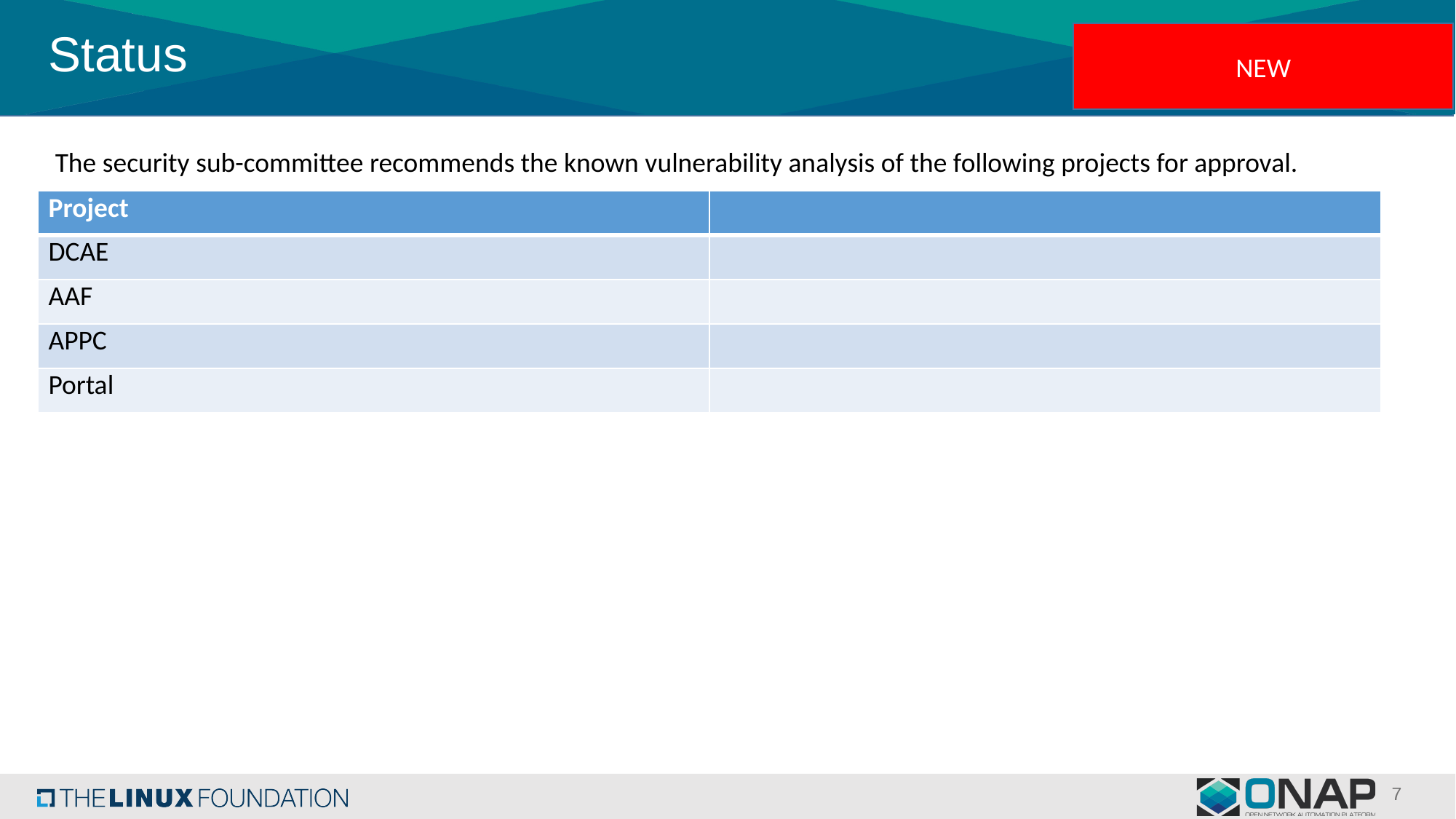

# Status
NEW
The security sub-committee recommends the known vulnerability analysis of the following projects for approval.
| Project |  |
| --- | --- |
| DCAE |  |
| AAF |  |
| APPC |  |
| Portal |  |
7